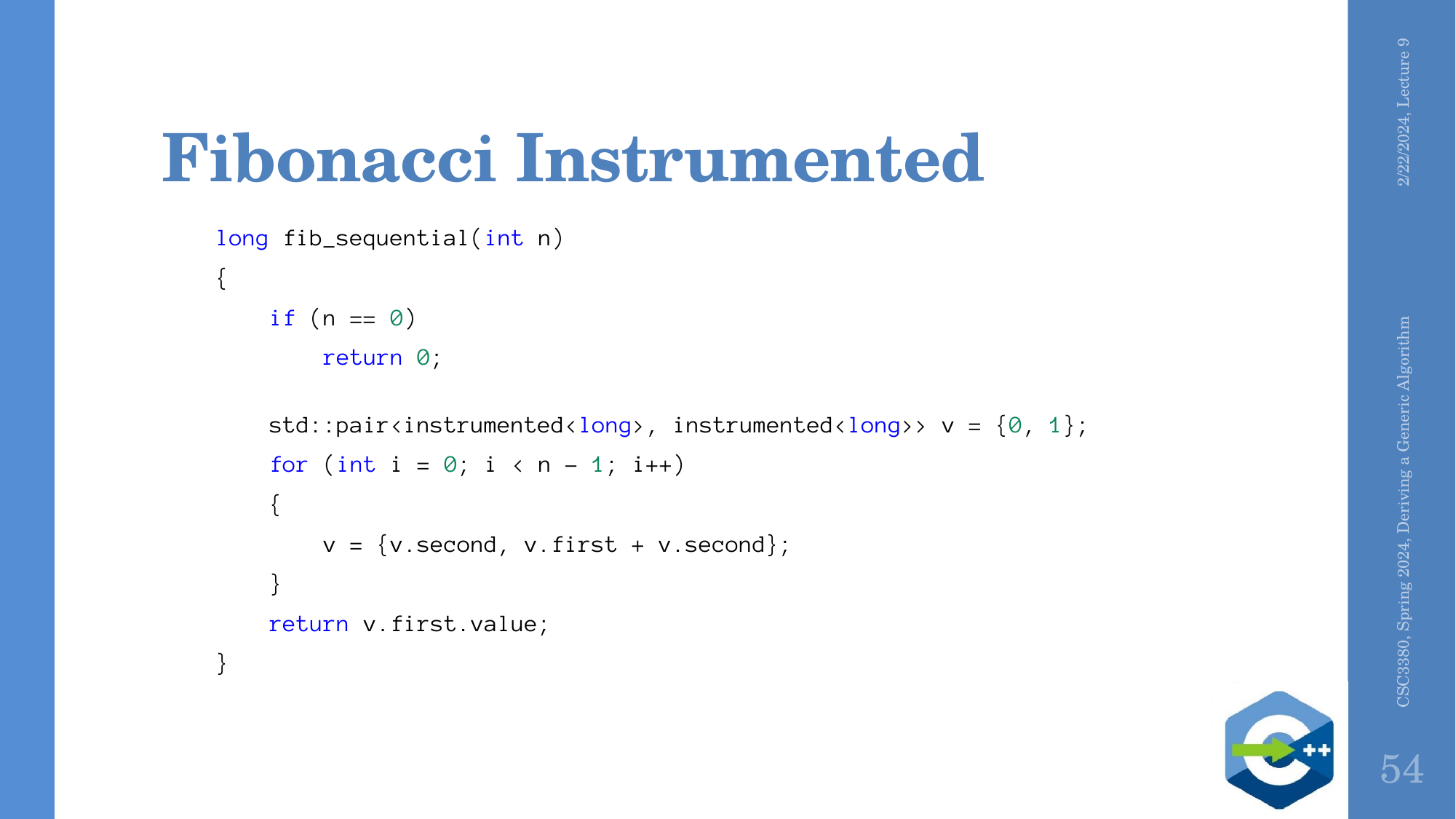

# Fibonacci Instrumented
2/22/2024, Lecture 9
long fib_sequential(int n)
{
    if (n == 0)
        return 0;
    std::pair<instrumented<long>, instrumented<long>> v = {0, 1};
    for (int i = 0; i < n - 1; i++)
    {
        v = {v.second, v.first + v.second};
    }
    return v.first.value;
}

CSC3380, Spring 2024, Deriving a Generic Algorithm
54